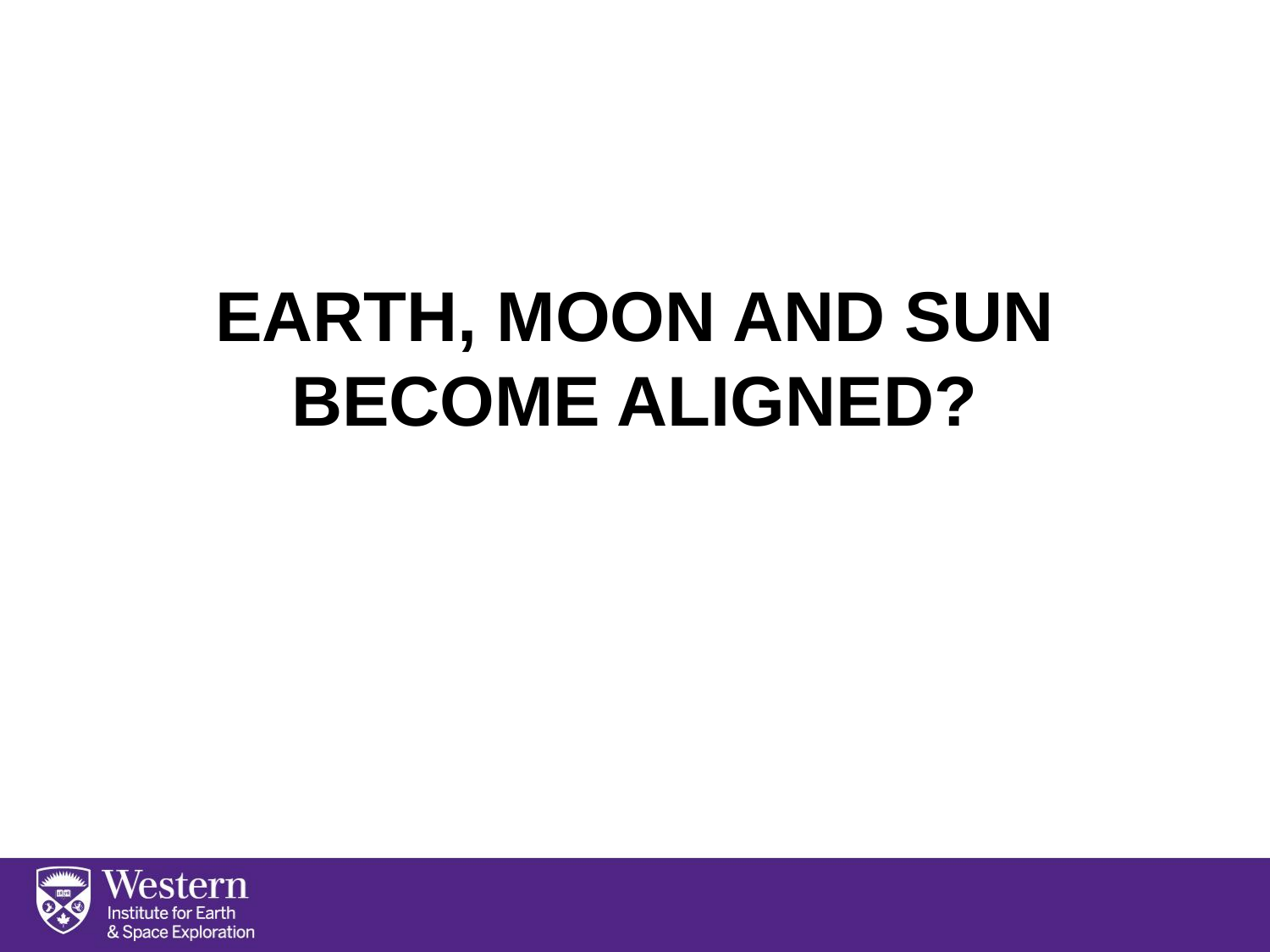

# WHAT HAPPENS WHEN THE EARTH, MOON AND SUN BECOME ALIGNED?